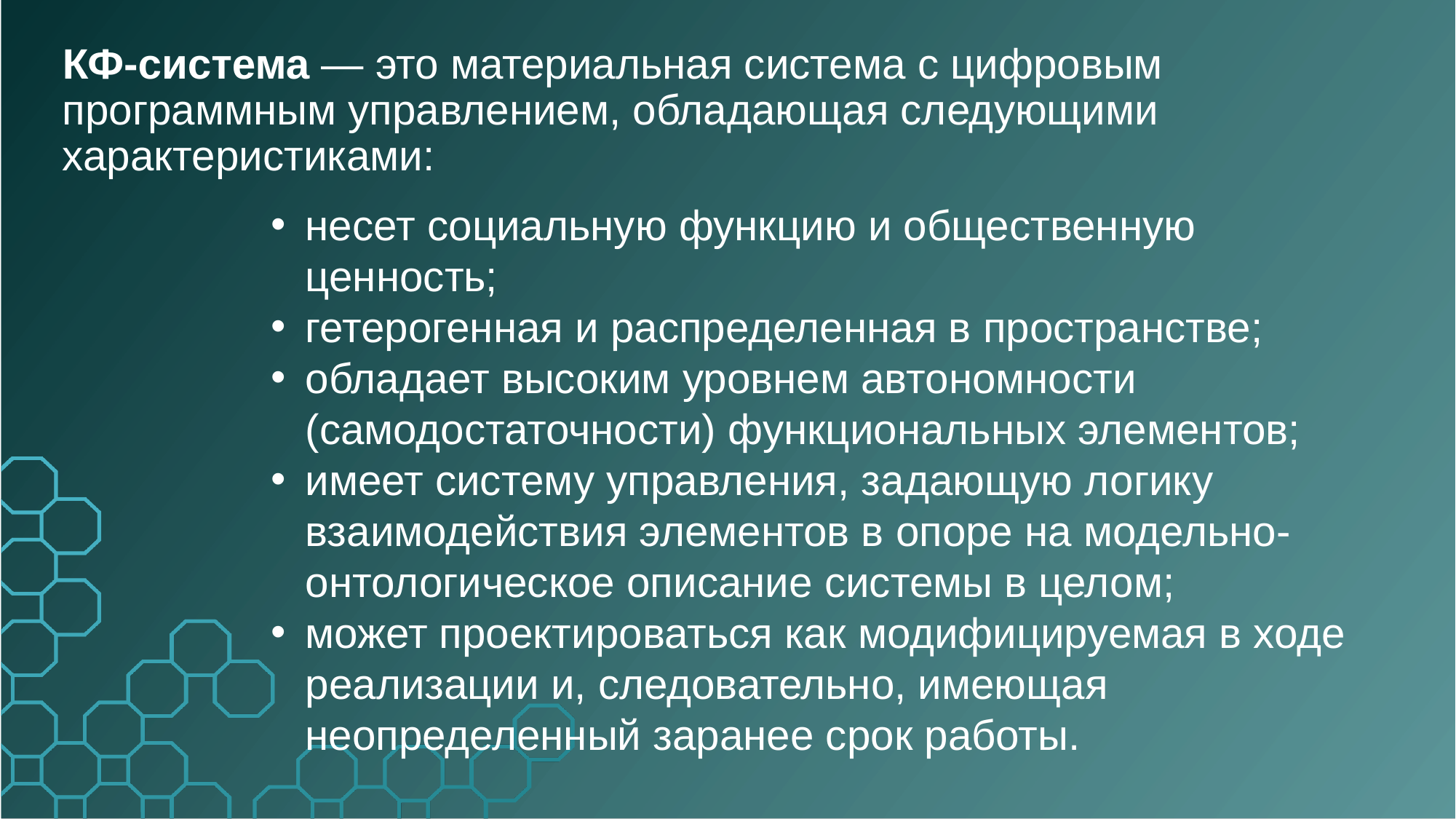

КФ-система — это материальная система с цифровым программным управлением, обладающая следующими характеристиками:
несет социальную функцию и общественную ценность;
гетерогенная и распределенная в пространстве;
обладает высоким уровнем автономности (самодостаточности) функциональных элементов;
имеет систему управления, задающую логику взаимодействия элементов в опоре на модельно-онтологическое описание системы в целом;
может проектироваться как модифицируемая в ходе реализации и, следовательно, имеющая неопределенный заранее срок работы.